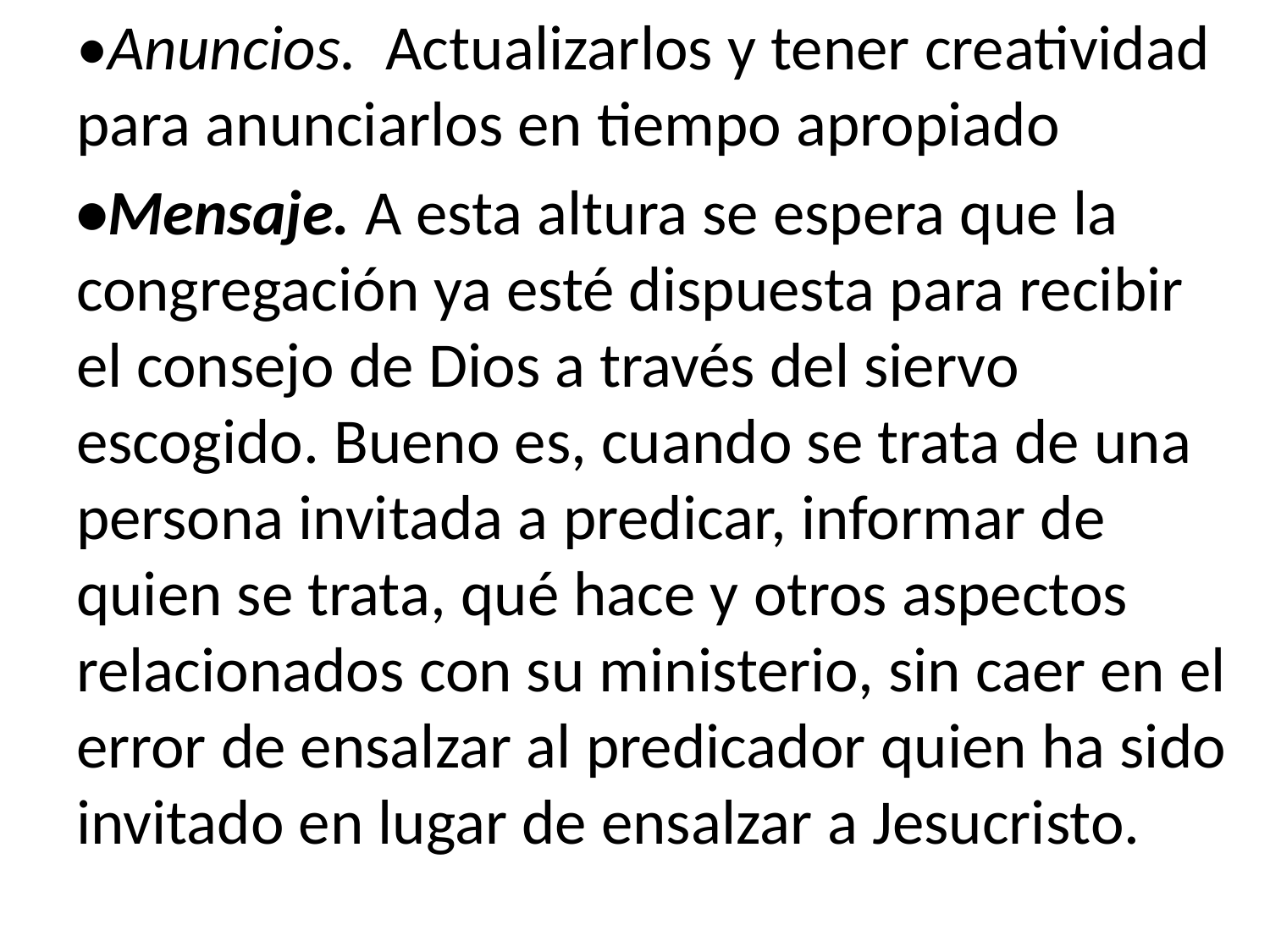

•Anuncios.  Actualizarlos y tener creatividad para anunciarlos en tiempo apropiado
•Mensaje. A esta altura se espera que la congregación ya esté dispuesta para recibir el consejo de Dios a través del siervo escogido. Bueno es, cuando se trata de una persona invitada a predicar, informar de quien se trata, qué hace y otros aspectos relacionados con su ministerio, sin caer en el error de ensalzar al predicador quien ha sido invitado en lugar de ensalzar a Jesucristo.